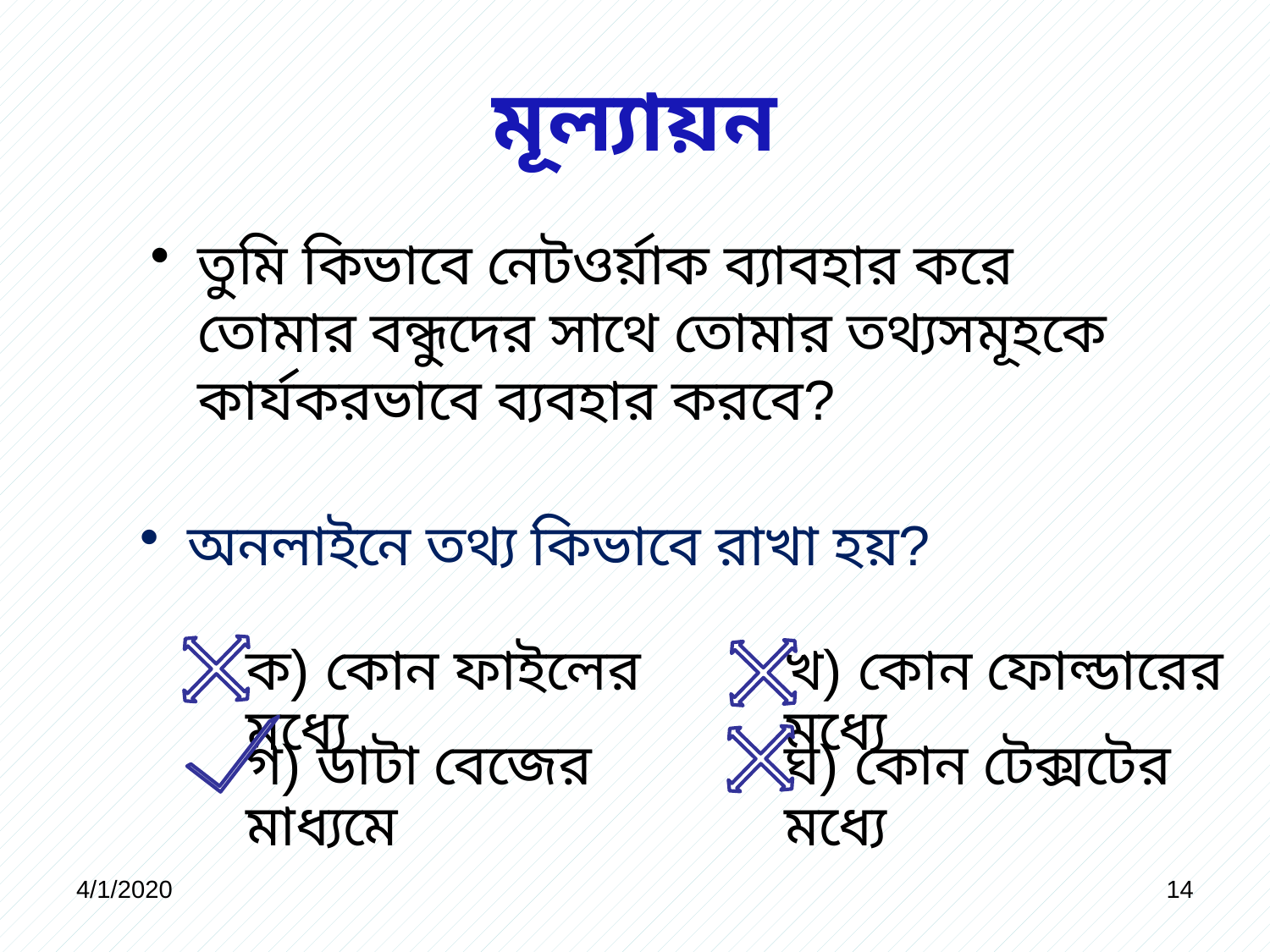

# মূল্যায়ন
তুমি কিভাবে নেটওর্য়াক ব্যাবহার করে তোমার বন্ধুদের সাথে তোমার তথ্যসমূহকে কার্যকরভাবে ব্যবহার করবে?
অনলাইনে তথ্য কিভাবে রাখা হয়?

ক) কোন ফাইলের মধ্যে
খ) কোন ফোল্ডারের মধ্যে

গ) ডাটা বেজের মাধ্যমে
ঘ) কোন টেক্সটের মধ্যে
4/1/2020
14